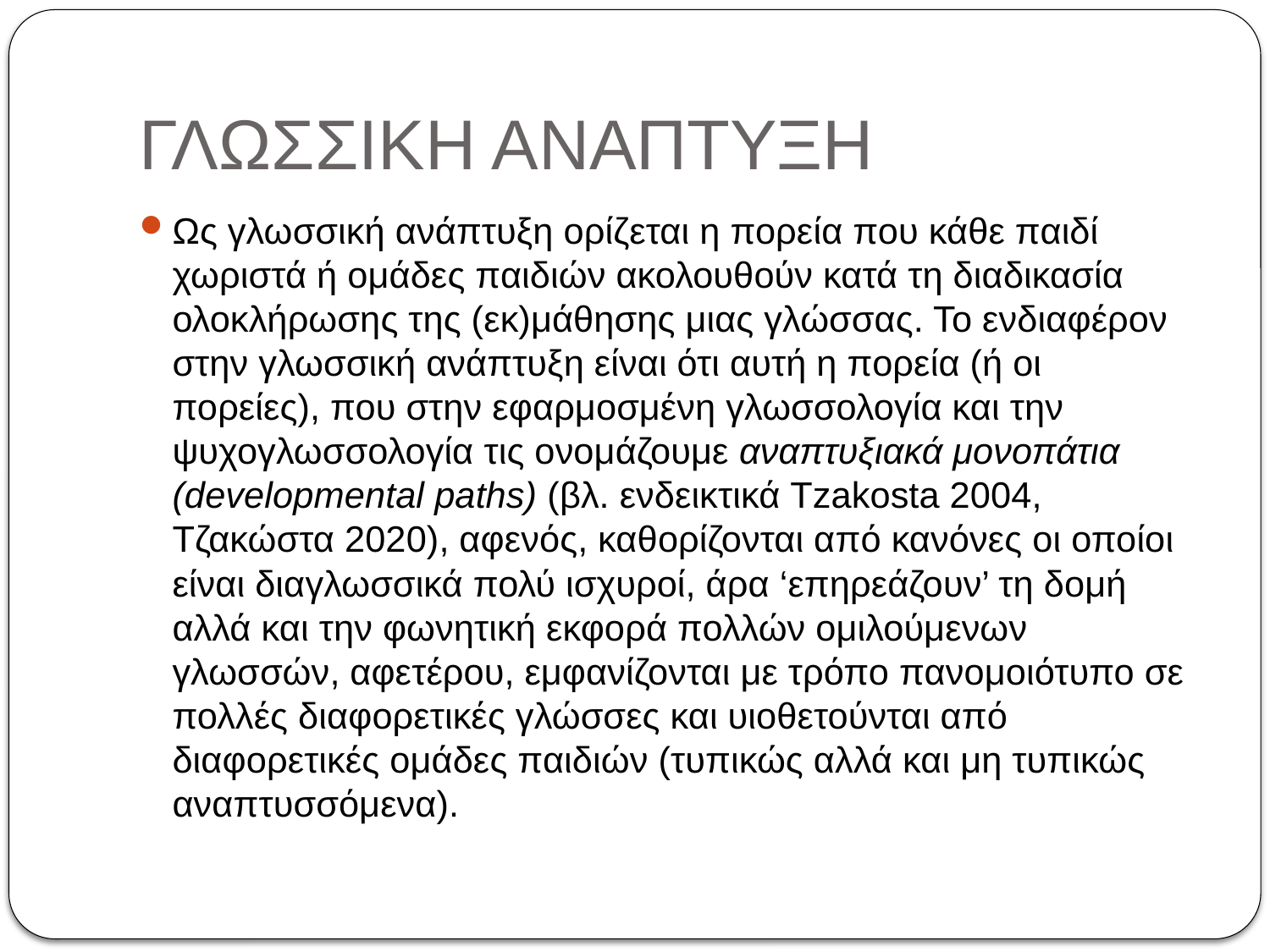

# ΓΛΩΣΣΙΚΗ ΑΝΑΠΤΥΞΗ
Ως γλωσσική ανάπτυξη ορίζεται η πορεία που κάθε παιδί χωριστά ή ομάδες παιδιών ακολουθούν κατά τη διαδικασία ολοκλήρωσης της (εκ)μάθησης μιας γλώσσας. Το ενδιαφέρον στην γλωσσική ανάπτυξη είναι ότι αυτή η πορεία (ή οι πορείες), που στην εφαρμοσμένη γλωσσολογία και την ψυχογλωσσολογία τις ονομάζουμε αναπτυξιακά μονοπάτια (developmental paths) (βλ. ενδεικτικά Tzakosta 2004, Τζακώστα 2020), αφενός, καθορίζονται από κανόνες οι οποίοι είναι διαγλωσσικά πολύ ισχυροί, άρα ‘επηρεάζουν’ τη δομή αλλά και την φωνητική εκφορά πολλών ομιλούμενων γλωσσών, αφετέρου, εμφανίζονται με τρόπο πανομοιότυπο σε πολλές διαφορετικές γλώσσες και υιοθετούνται από διαφορετικές ομάδες παιδιών (τυπικώς αλλά και μη τυπικώς αναπτυσσόμενα).